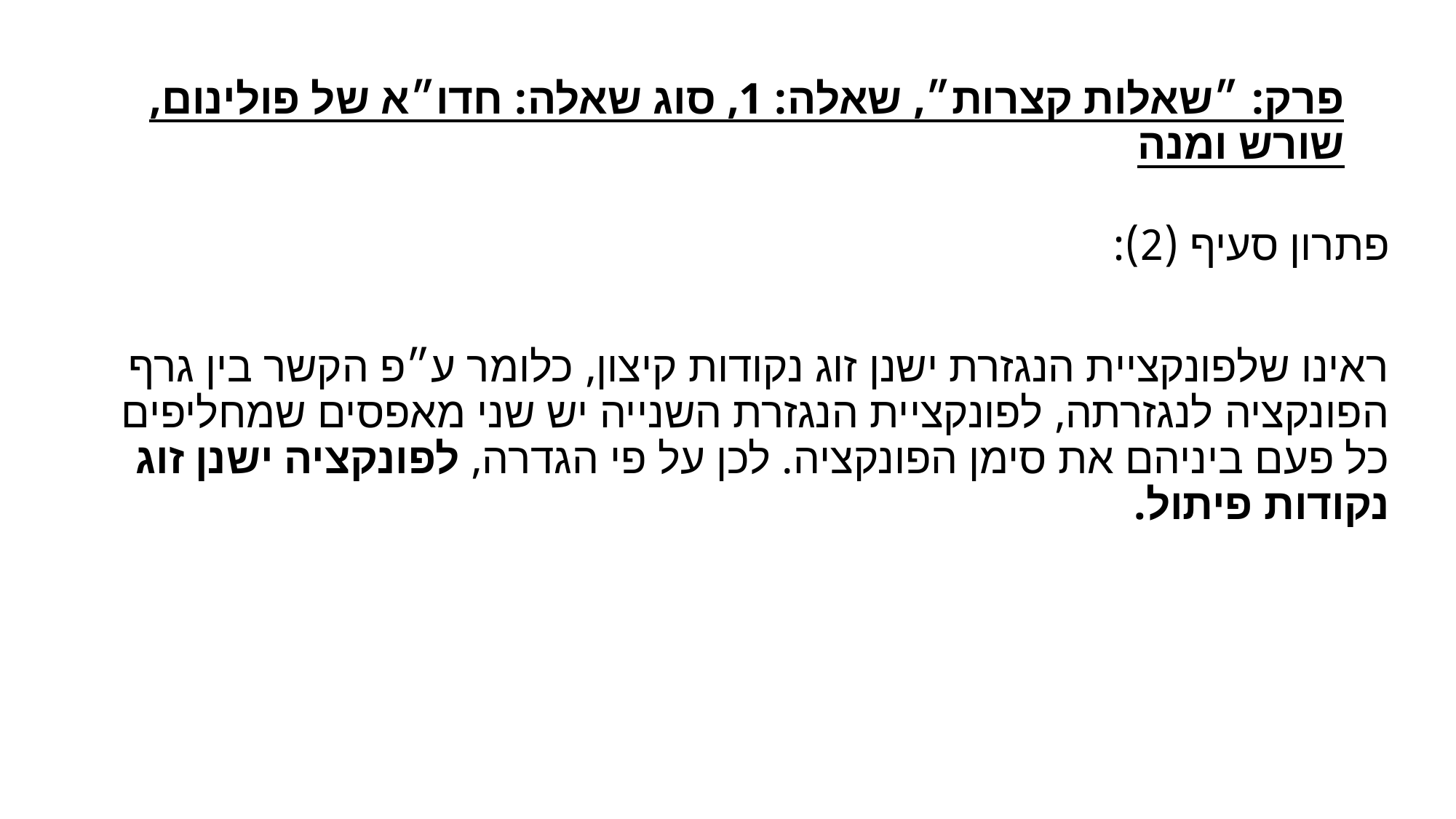

# פרק: ״שאלות קצרות״, שאלה: 1, סוג שאלה: חדו״א של פולינום, שורש ומנה
פתרון סעיף (2):

ראינו שלפונקציית הנגזרת ישנן זוג נקודות קיצון, כלומר ע״פ הקשר בין גרף הפונקציה לנגזרתה, לפונקציית הנגזרת השנייה יש שני מאפסים שמחליפים כל פעם ביניהם את סימן הפונקציה. לכן על פי הגדרה, לפונקציה ישנן זוג נקודות פיתול.